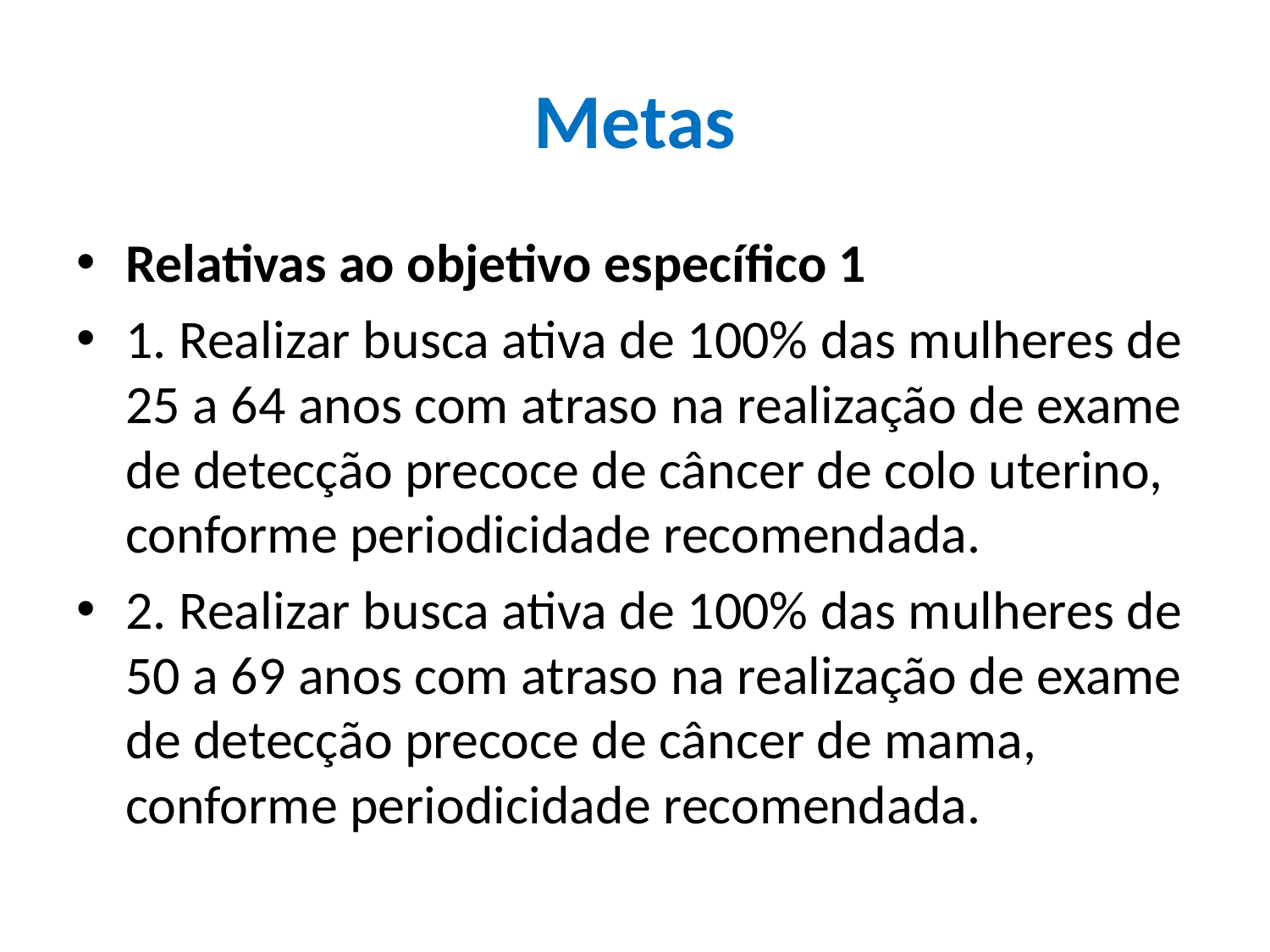

# Metas
Relativas ao objetivo específico 1
1. Realizar busca ativa de 100% das mulheres de 25 a 64 anos com atraso na realização de exame de detecção precoce de câncer de colo uterino, conforme periodicidade recomendada.
2. Realizar busca ativa de 100% das mulheres de 50 a 69 anos com atraso na realização de exame de detecção precoce de câncer de mama, conforme periodicidade recomendada.